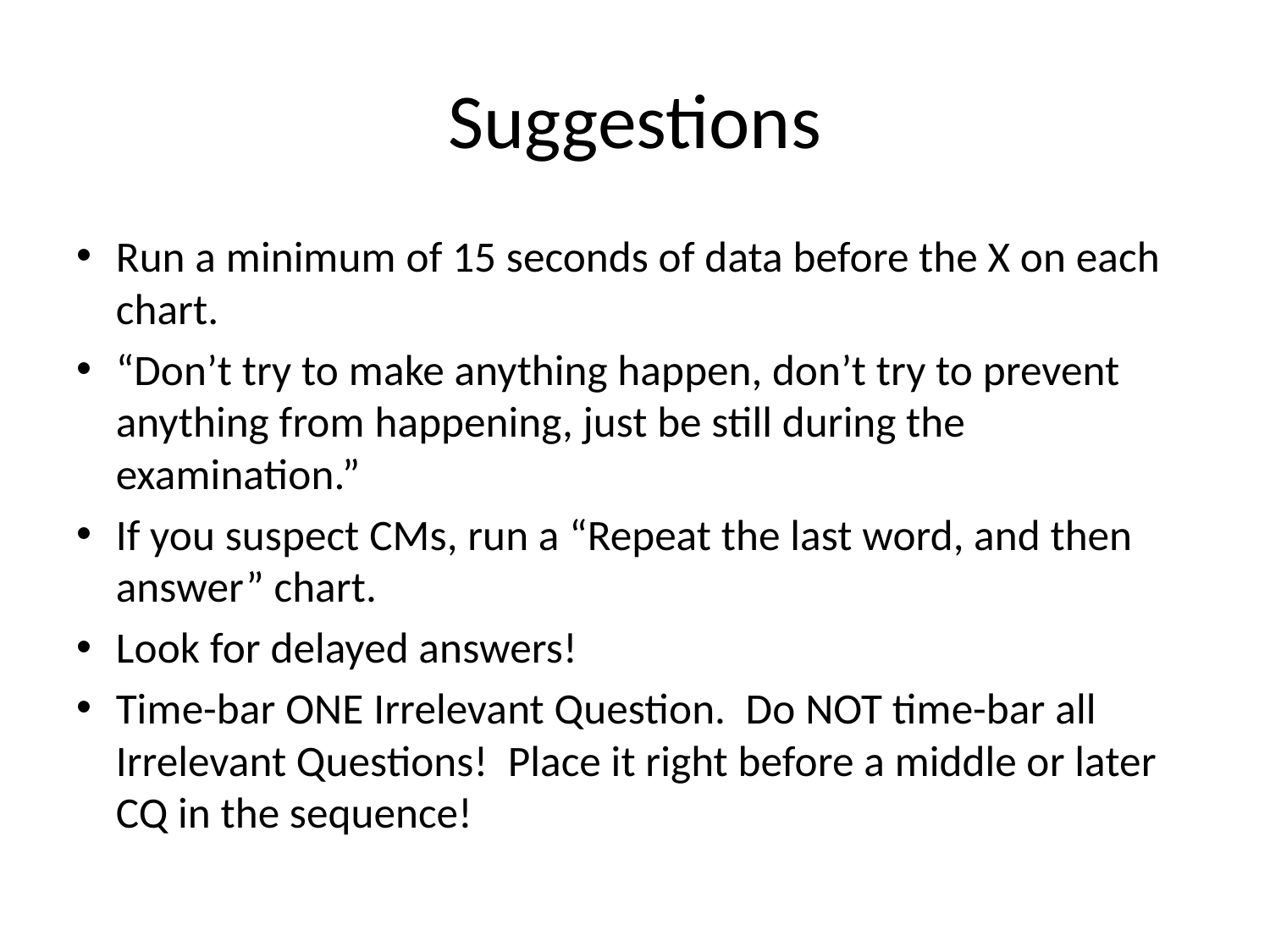

# Suggestions
Run a minimum of 15 seconds of data before the X on each chart.
“Don’t try to make anything happen, don’t try to prevent anything from happening, just be still during the examination.”
If you suspect CMs, run a “Repeat the last word, and then answer” chart.
Look for delayed answers!
Time-bar ONE Irrelevant Question.  Do NOT time-bar all Irrelevant Questions!  Place it right before a middle or later CQ in the sequence!